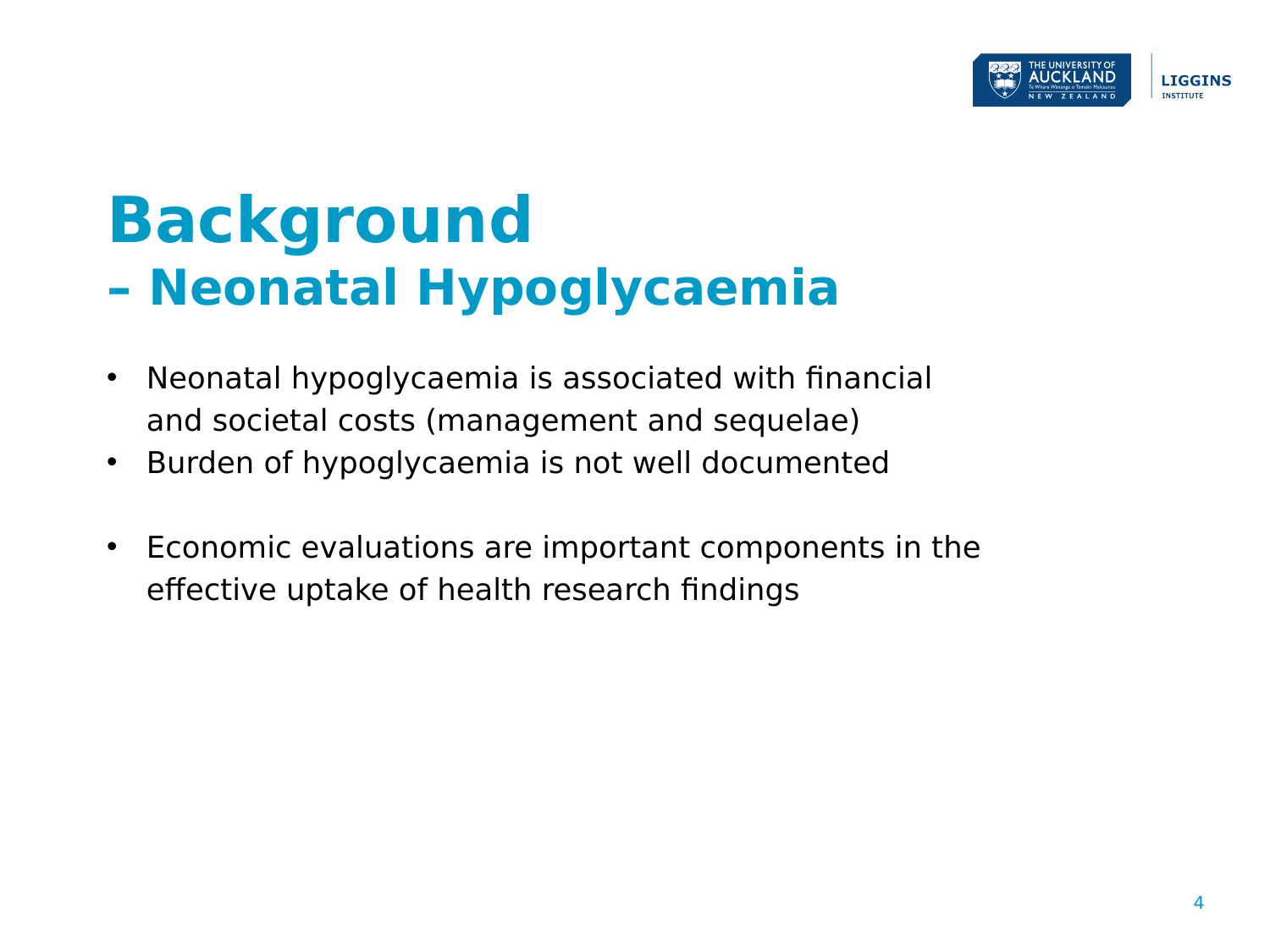

# Background – Neonatal Hypoglycaemia
Neonatal hypoglycaemia is associated with financial and societal costs (management and sequelae)
Burden of hypoglycaemia is not well documented

Economic evaluations are important components in the effective uptake of health research findings

4